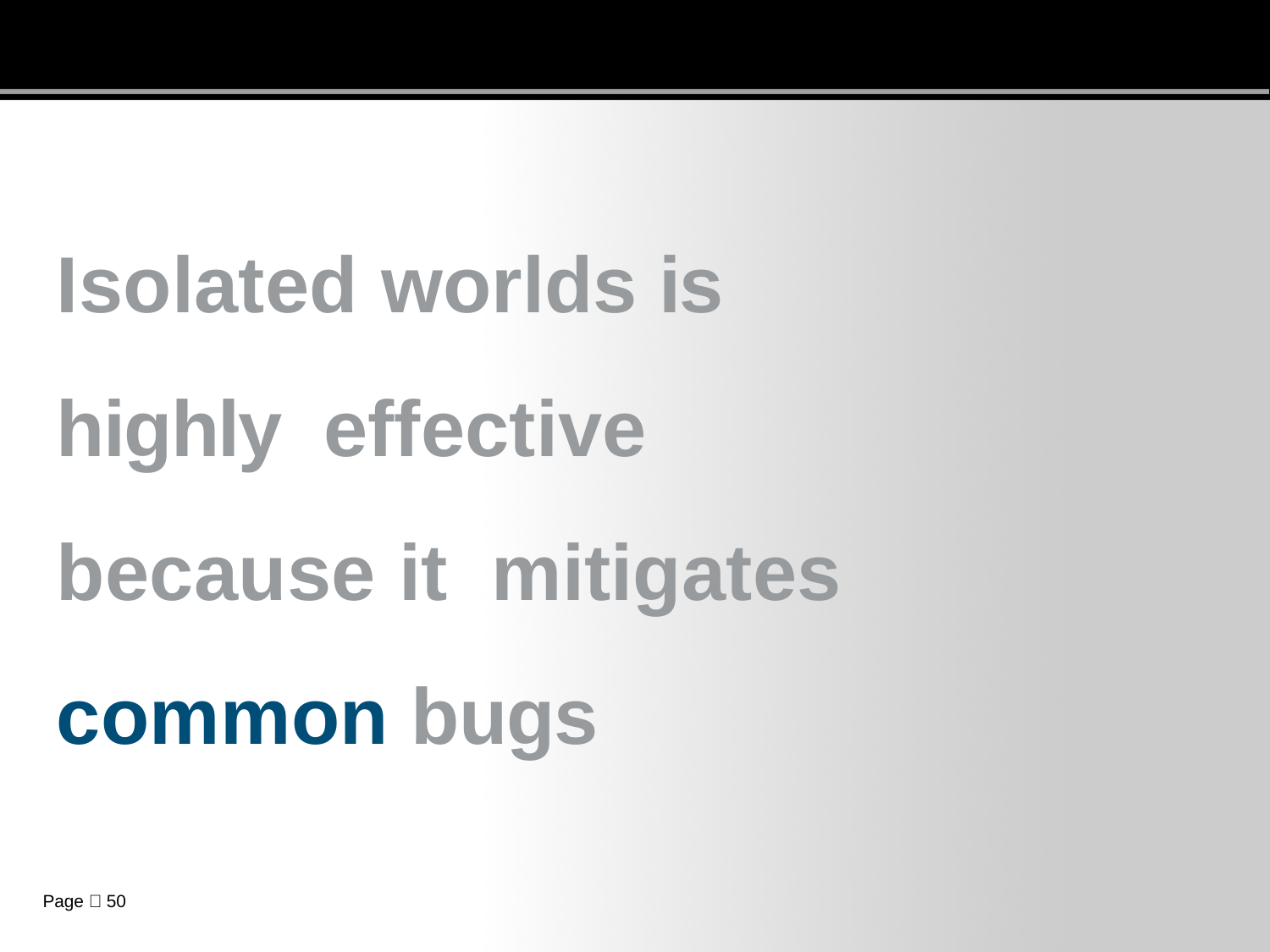

# Isolated worlds is highly  effective because it  mitigates common bugs